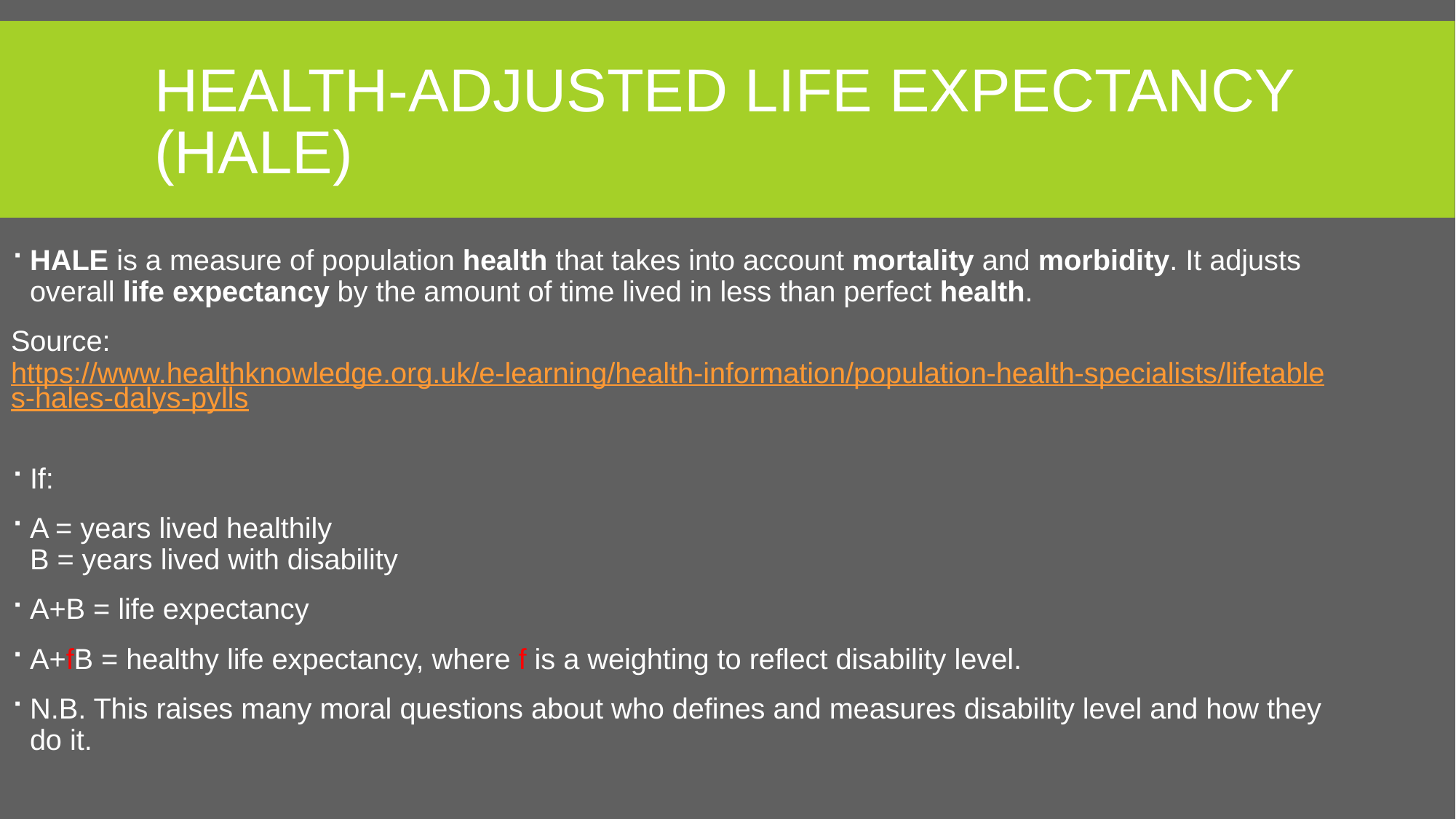

# Health-adjusted life expectancy (HALE)
HALE is a measure of population health that takes into account mortality and morbidity. It adjusts overall life expectancy by the amount of time lived in less than perfect health.
Source: https://www.healthknowledge.org.uk/e-learning/health-information/population-health-specialists/lifetables-hales-dalys-pylls
If:
A = years lived healthily
B = years lived with disability
A+B = life expectancy
A+fB = healthy life expectancy, where f is a weighting to reflect disability level.
N.B. This raises many moral questions about who defines and measures disability level and how they do it.